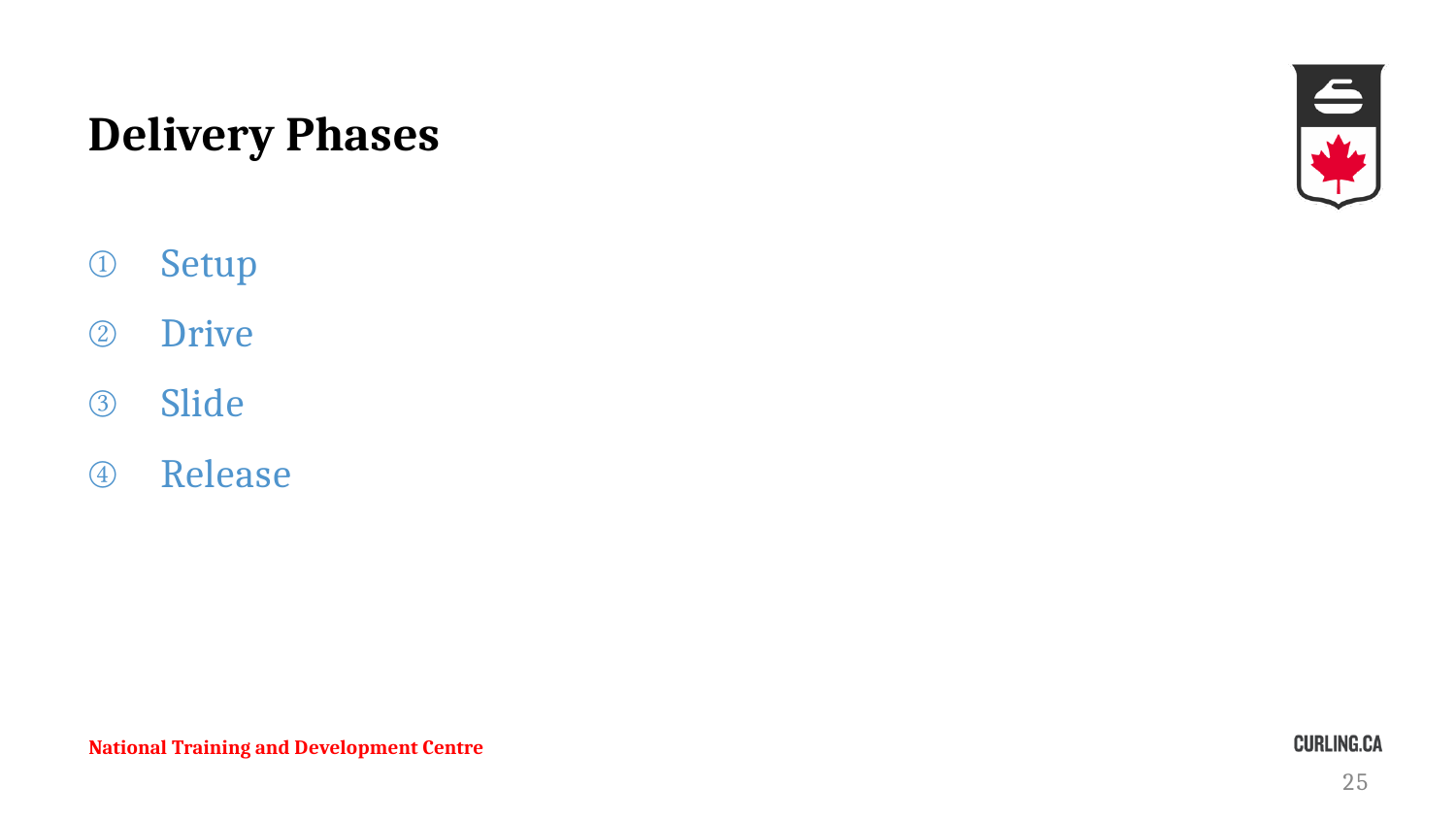

# Delivery Phases
Setup
Drive
Slide
Release

National Training and Development Centre
25